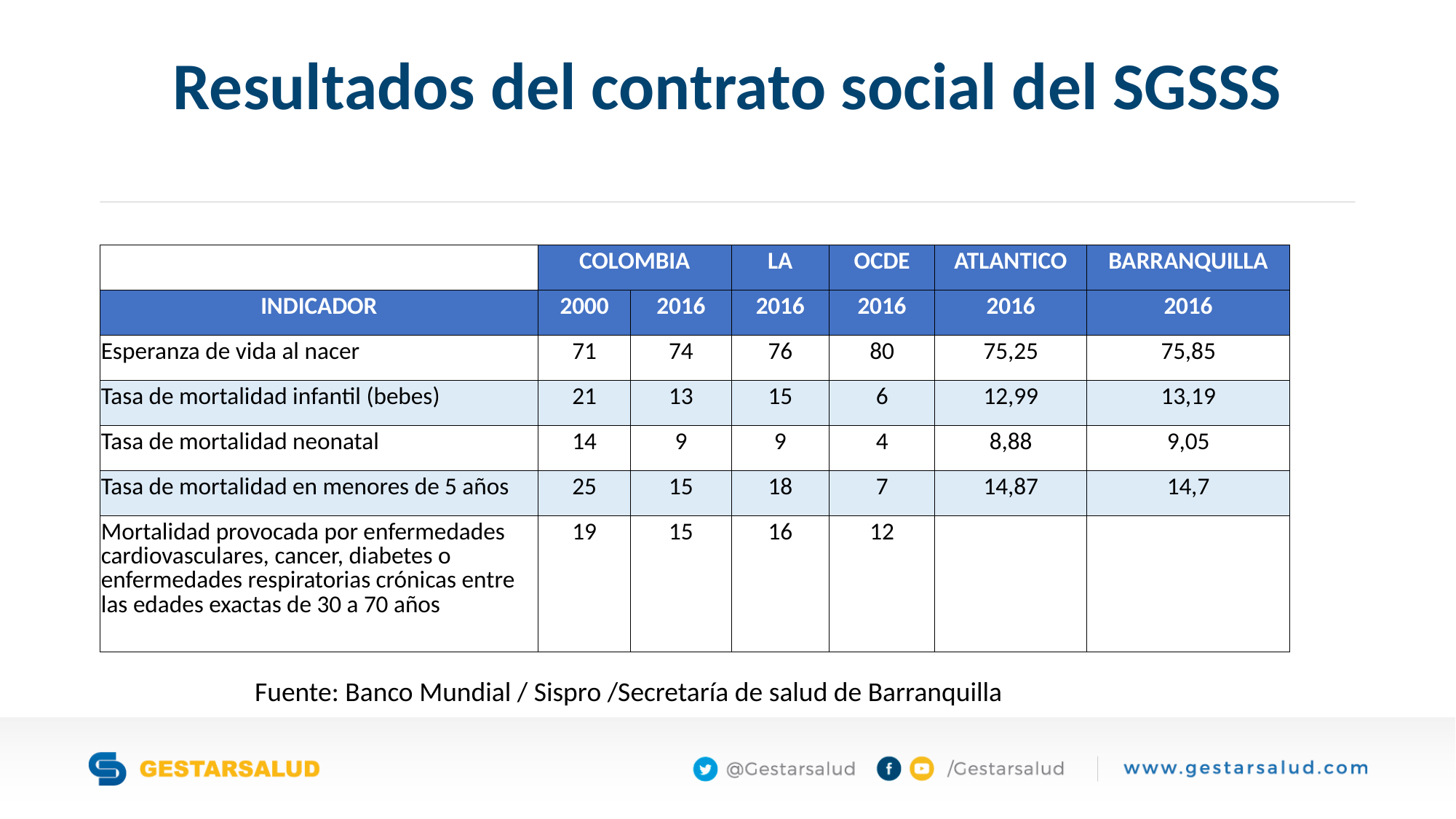

Resultados del contrato social del SGSSS
|  | COLOMBIA |  | LA | OCDE | ATLANTICO | BARRANQUILLA |
| --- | --- | --- | --- | --- | --- | --- |
| INDICADOR | 2000 | 2016 | 2016 | 2016 | 2016 | 2016 |
| Esperanza de vida al nacer | 71 | 74 | 76 | 80 | 75,25 | 75,85 |
| Tasa de mortalidad infantil (bebes) | 21 | 13 | 15 | 6 | 12,99 | 13,19 |
| Tasa de mortalidad neonatal | 14 | 9 | 9 | 4 | 8,88 | 9,05 |
| Tasa de mortalidad en menores de 5 años | 25 | 15 | 18 | 7 | 14,87 | 14,7 |
| Mortalidad provocada por enfermedades cardiovasculares, cancer, diabetes o enfermedades respiratorias crónicas entre las edades exactas de 30 a 70 años | 19 | 15 | 16 | 12 |  |  |
Fuente: Banco Mundial / Sispro /Secretaría de salud de Barranquilla